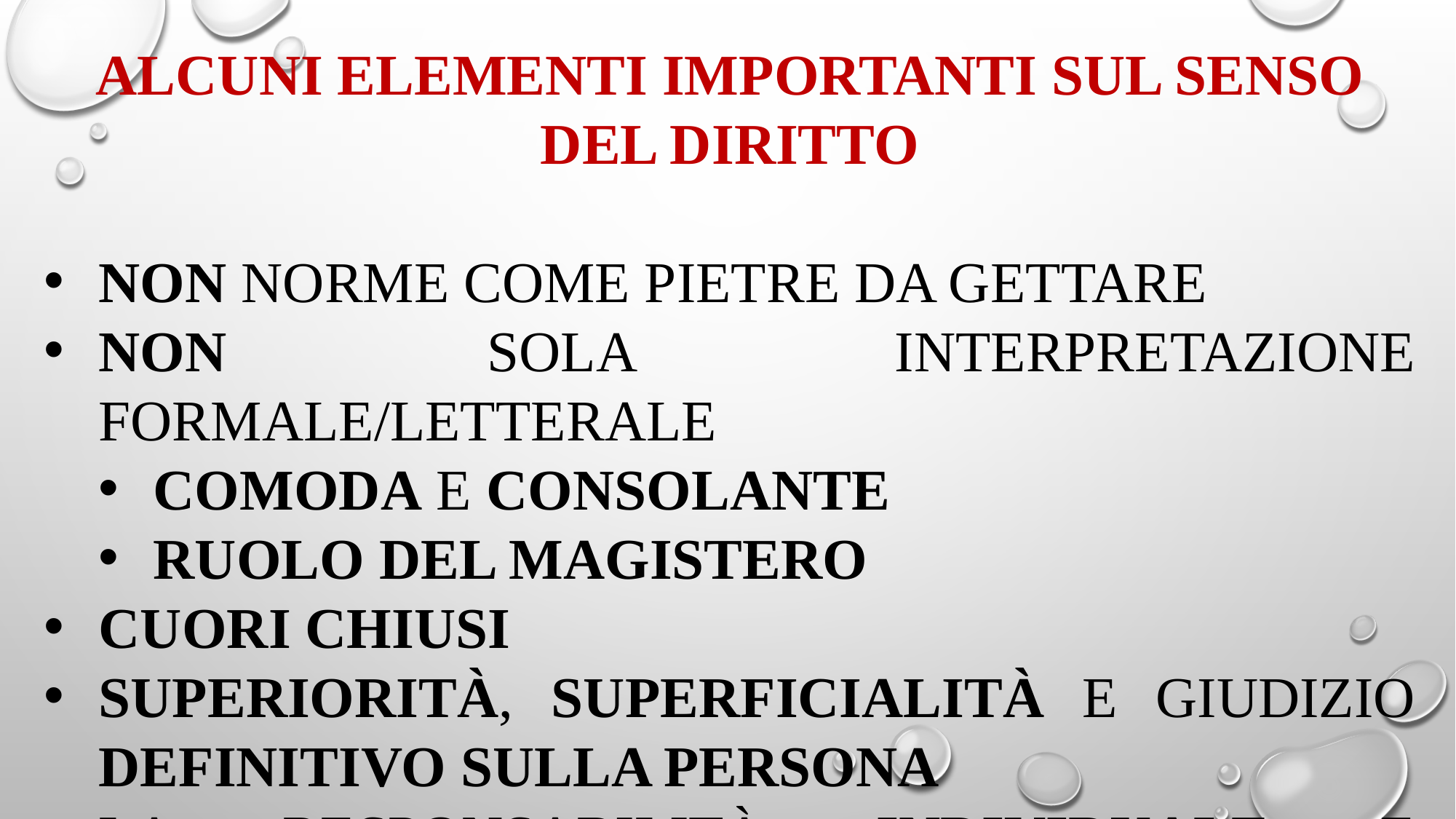

Alcuni elementi importanti sul senso del diritto

Non norme come pietre da gettare
Non sola interpretazione formale/letterale
Comoda e consolante
Ruolo del magistero
Cuori chiusi
Superiorità, Superficialità e Giudizio definitivo sulla persona
La responsabilità individuale e soggettiva